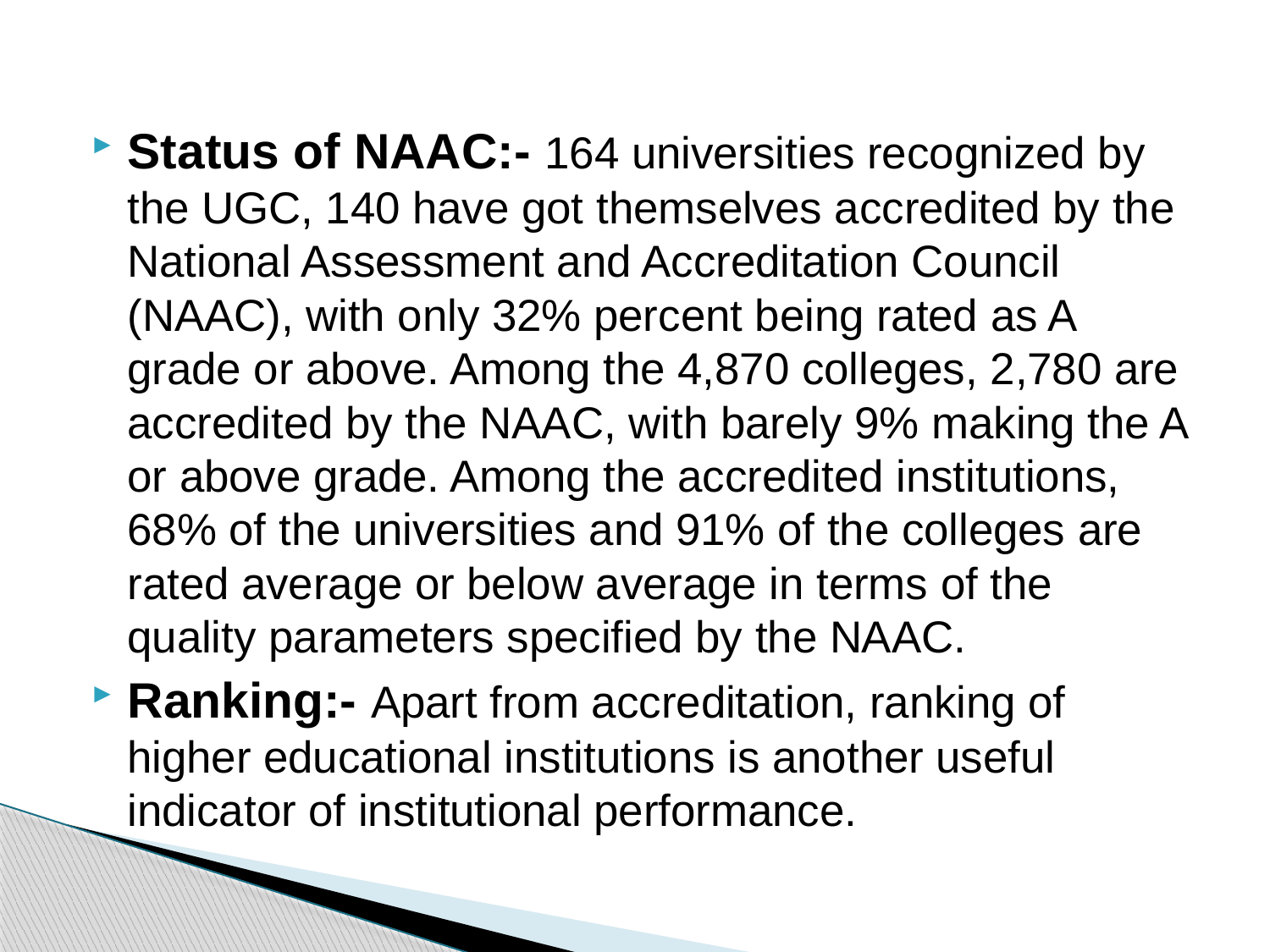

Status of NAAC:- 164 universities recognized by the UGC, 140 have got themselves accredited by the National Assessment and Accreditation Council (NAAC), with only 32% percent being rated as A grade or above. Among the 4,870 colleges, 2,780 are accredited by the NAAC, with barely 9% making the A or above grade. Among the accredited institutions, 68% of the universities and 91% of the colleges are rated average or below average in terms of the quality parameters specified by the NAAC.
Ranking:- Apart from accreditation, ranking of higher educational institutions is another useful indicator of institutional performance.